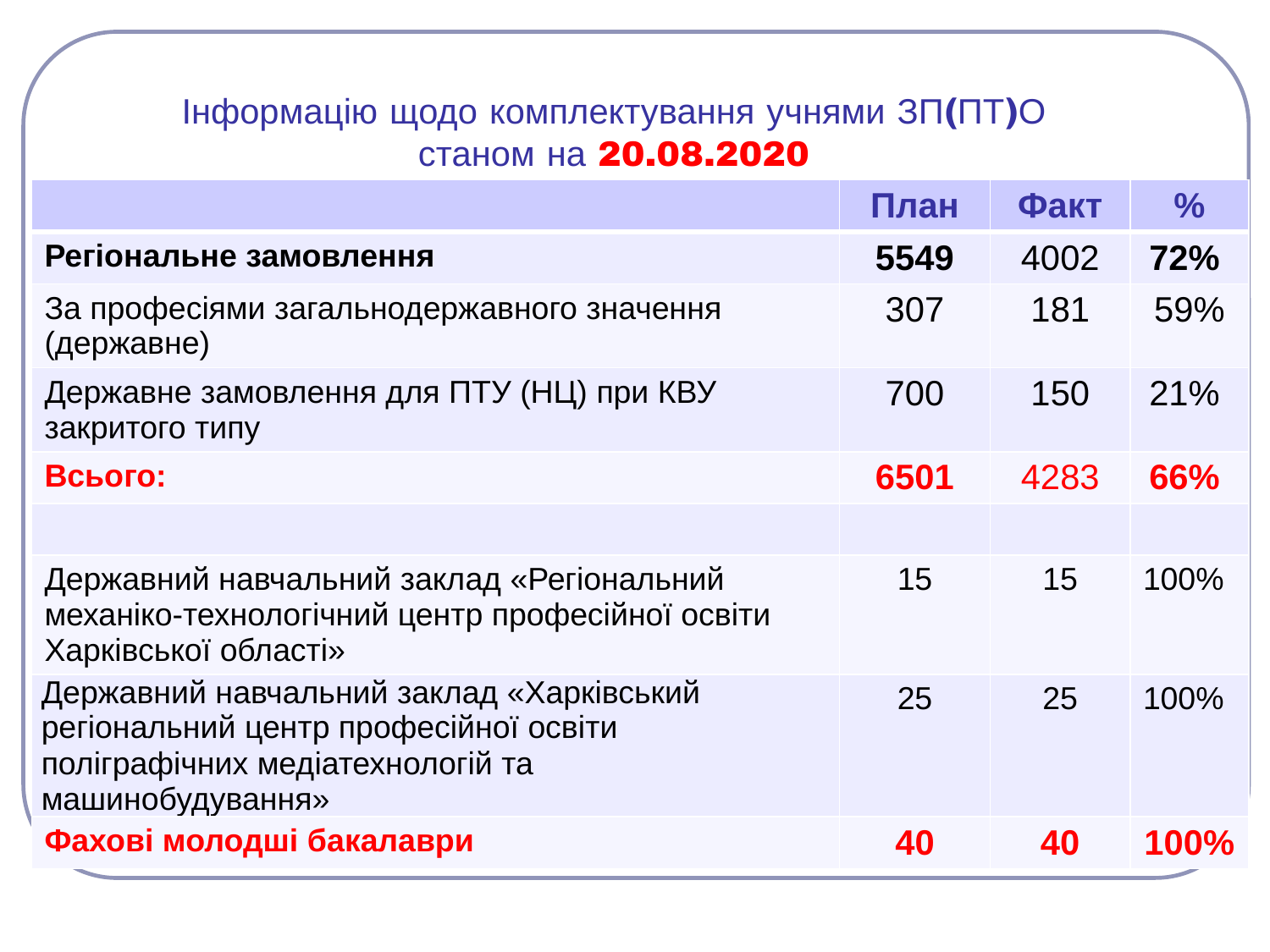

# Інформацію щодо комплектування учнями ЗП(ПТ)О станом на 20.08.2020
|  | План | Факт | % |
| --- | --- | --- | --- |
| Регіональне замовлення | 5549 | 4002 | 72% |
| За професіями загальнодержавного значення (державне) | 307 | 181 | 59% |
| Державне замовлення для ПТУ (НЦ) при КВУ закритого типу | 700 | 150 | 21% |
| Всього: | 6501 | 4283 | 66% |
|  |  |  |  |
| Державний навчальний заклад «Регіональний механіко-технологічний центр професійної освіти Харківської області» | 15 | 15 | 100% |
| Державний навчальний заклад «Харківський регіональний центр професійної освіти поліграфічних медіатехнологій та машинобудування» | 25 | 25 | 100% |
| Фахові молодші бакалаври | 40 | 40 | 100% |